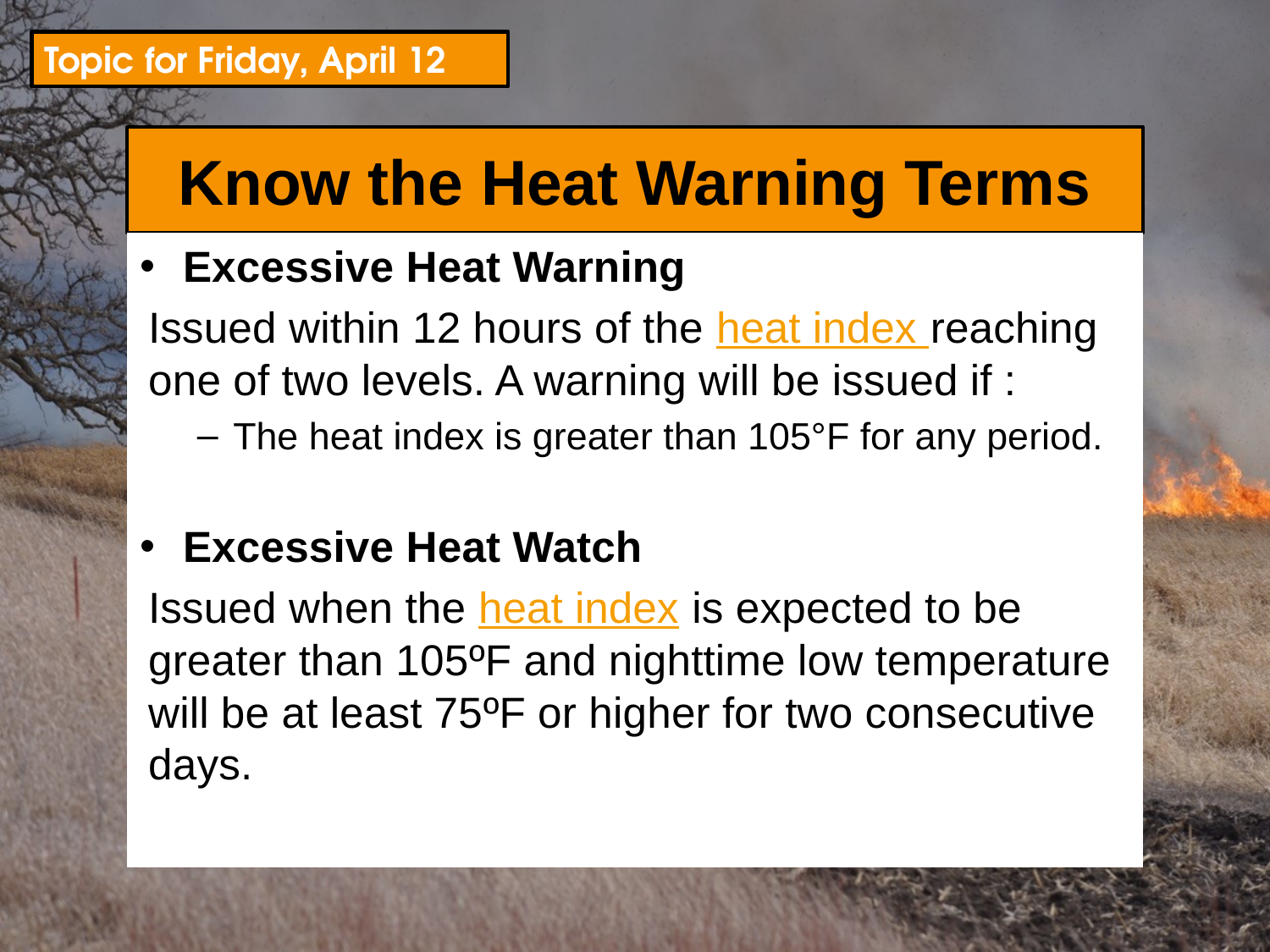

Topic for Friday, April 12
# Know the Heat Warning Terms
Excessive Heat Warning
Issued within 12 hours of the heat index reaching one of two levels. A warning will be issued if :
The heat index is greater than 105°F for any period.

Excessive Heat Watch
Issued when the heat index is expected to be greater than 105ºF and nighttime low temperature will be at least 75ºF or higher for two consecutive days.